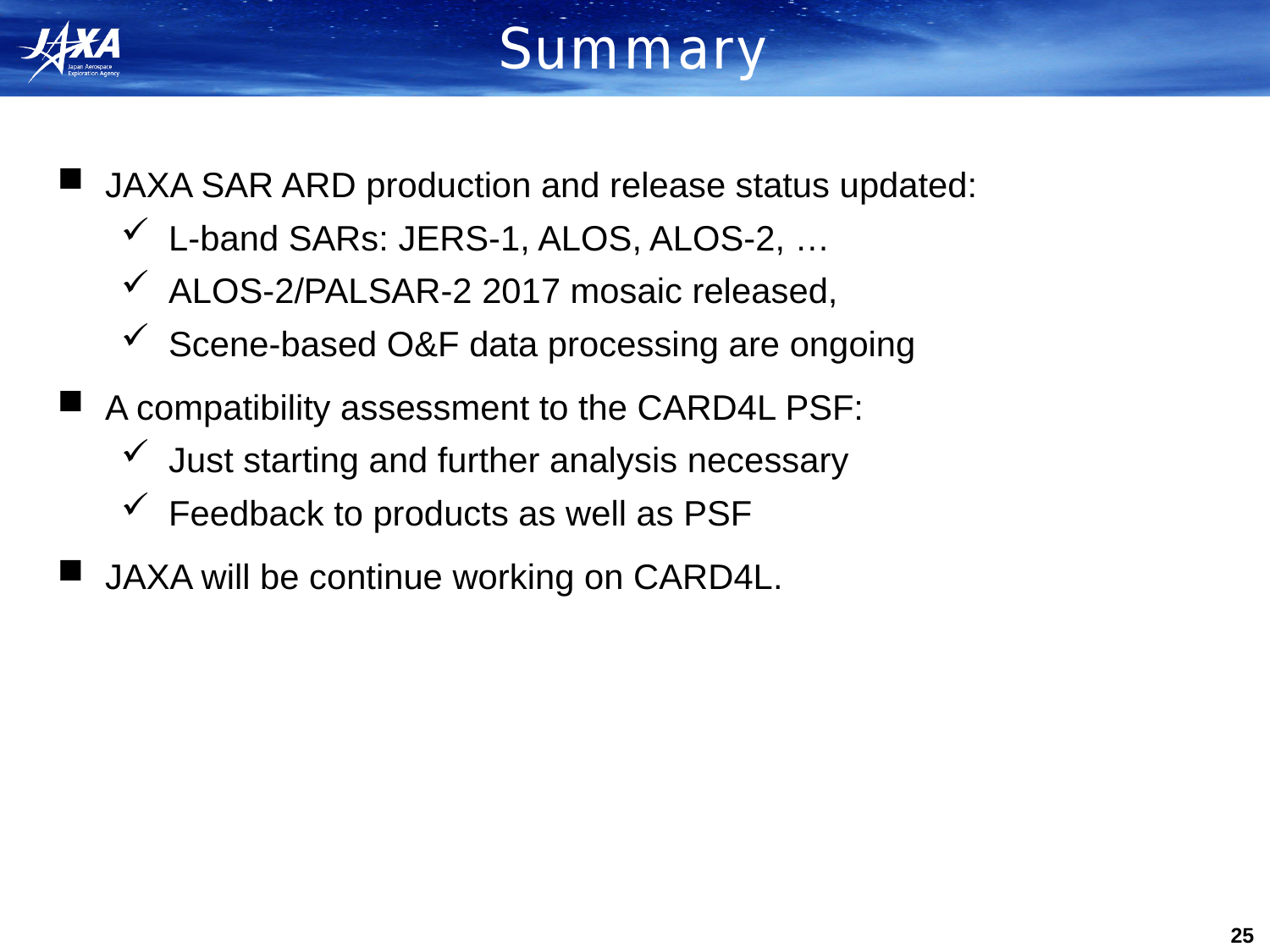

# Summary
JAXA SAR ARD production and release status updated:
L-band SARs: JERS-1, ALOS, ALOS-2, …
ALOS-2/PALSAR-2 2017 mosaic released,
Scene-based O&F data processing are ongoing
A compatibility assessment to the CARD4L PSF:
Just starting and further analysis necessary
Feedback to products as well as PSF
JAXA will be continue working on CARD4L.

25